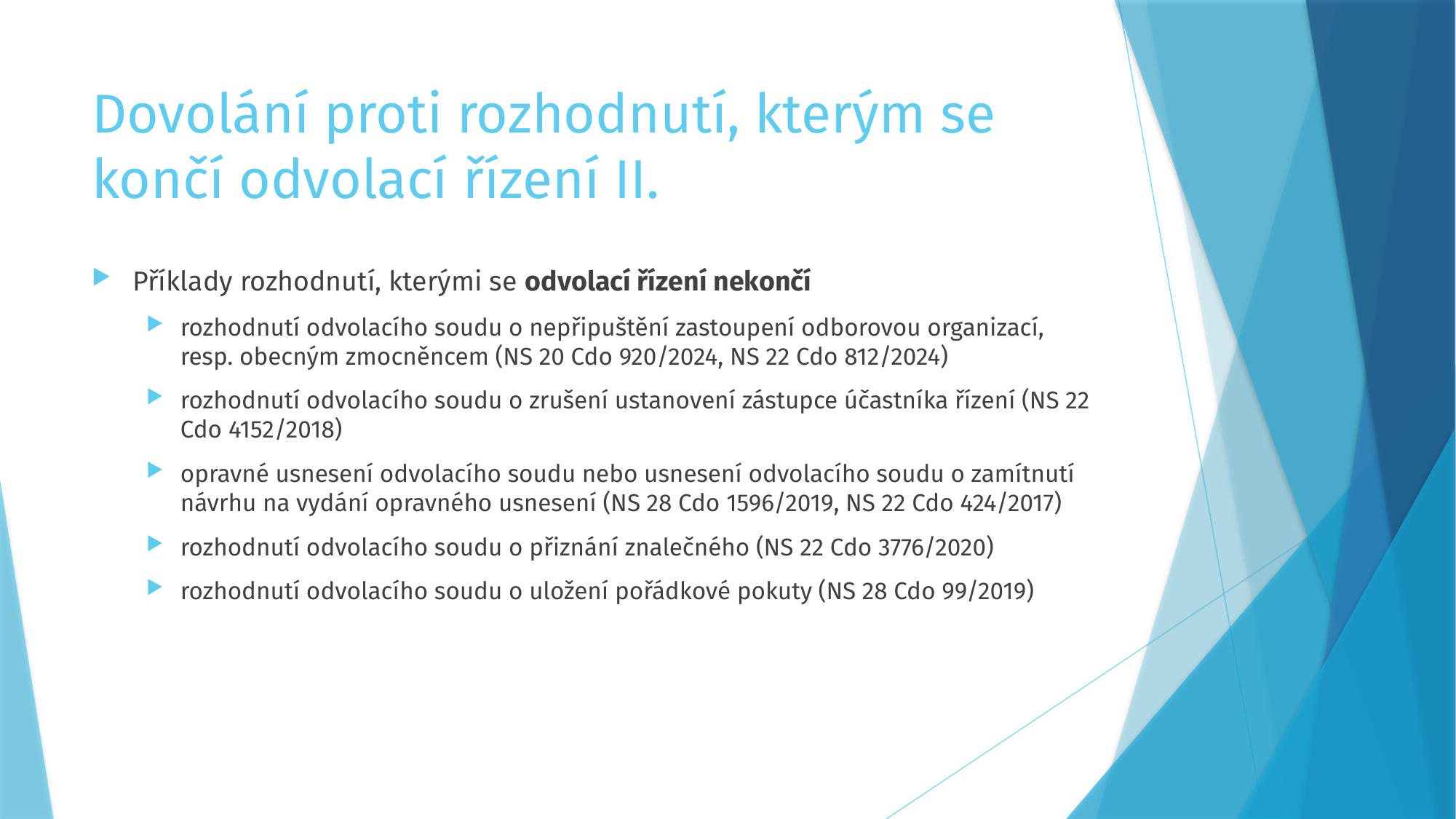

# Dovolání proti rozhodnutí, kterým se končí odvolací řízení II.
Příklady rozhodnutí, kterými se odvolací řízení nekončí
rozhodnutí odvolacího soudu o nepřipuštění zastoupení odborovou organizací, resp. obecným zmocněncem (NS 20 Cdo 920/2024, NS 22 Cdo 812/2024)
rozhodnutí odvolacího soudu o zrušení ustanovení zástupce účastníka řízení (NS 22 Cdo 4152/2018)
opravné usnesení odvolacího soudu nebo usnesení odvolacího soudu o zamítnutí návrhu na vydání opravného usnesení (NS 28 Cdo 1596/2019, NS 22 Cdo 424/2017)
rozhodnutí odvolacího soudu o přiznání znalečného (NS 22 Cdo 3776/2020)
rozhodnutí odvolacího soudu o uložení pořádkové pokuty (NS 28 Cdo 99/2019)